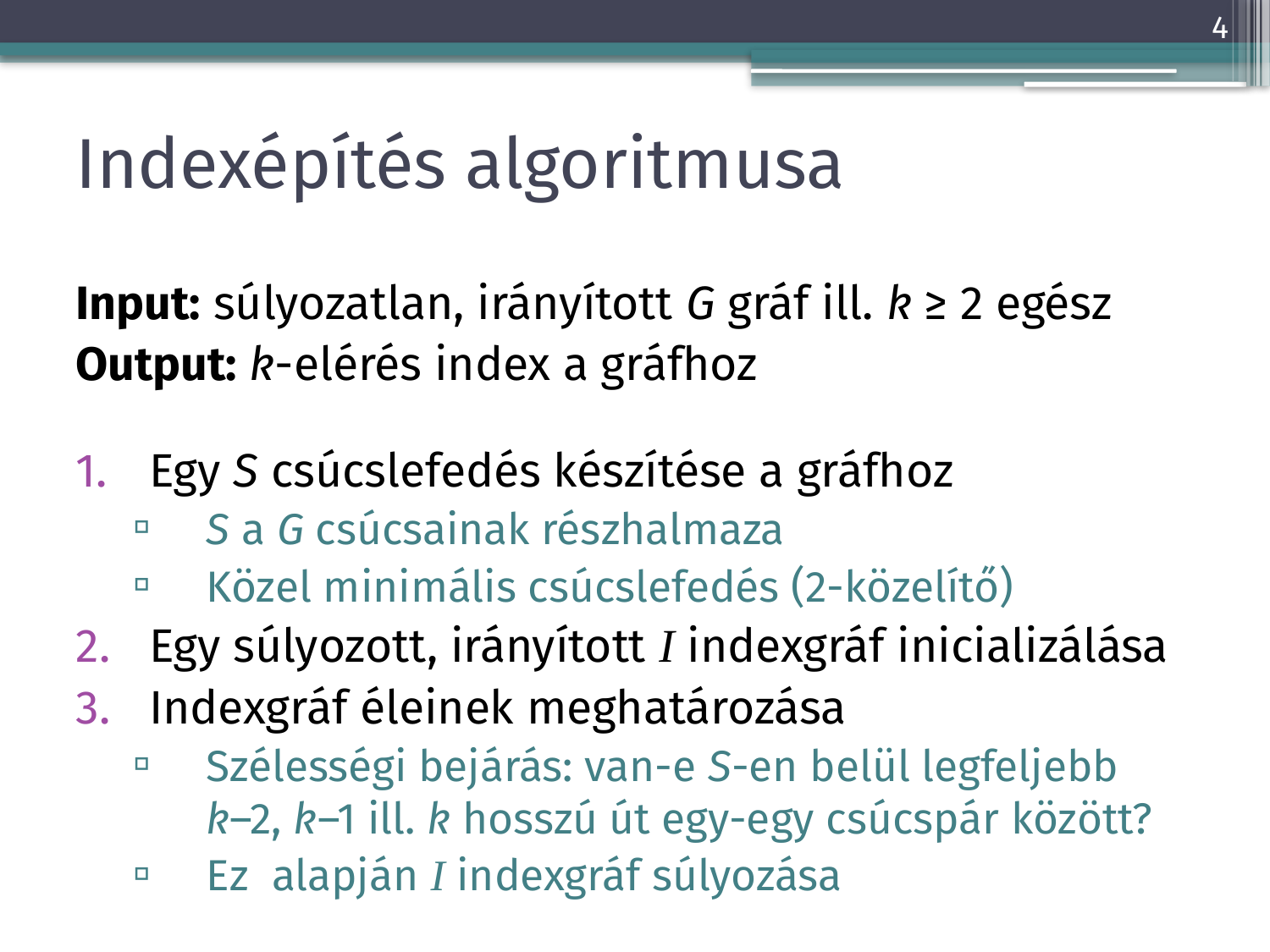

4
# Indexépítés algoritmusa
Input: súlyozatlan, irányított G gráf ill. k ≥ 2 egész
Output: k-elérés index a gráfhoz

Egy S csúcslefedés készítése a gráfhoz
S a G csúcsainak részhalmaza
Közel minimális csúcslefedés (2-közelítő)
Egy súlyozott, irányított I indexgráf inicializálása
Indexgráf éleinek meghatározása
Szélességi bejárás: van-e S-en belül legfeljebb
k–2, k–1 ill. k hosszú út egy-egy csúcspár között?
Ez  alapján I indexgráf súlyozása